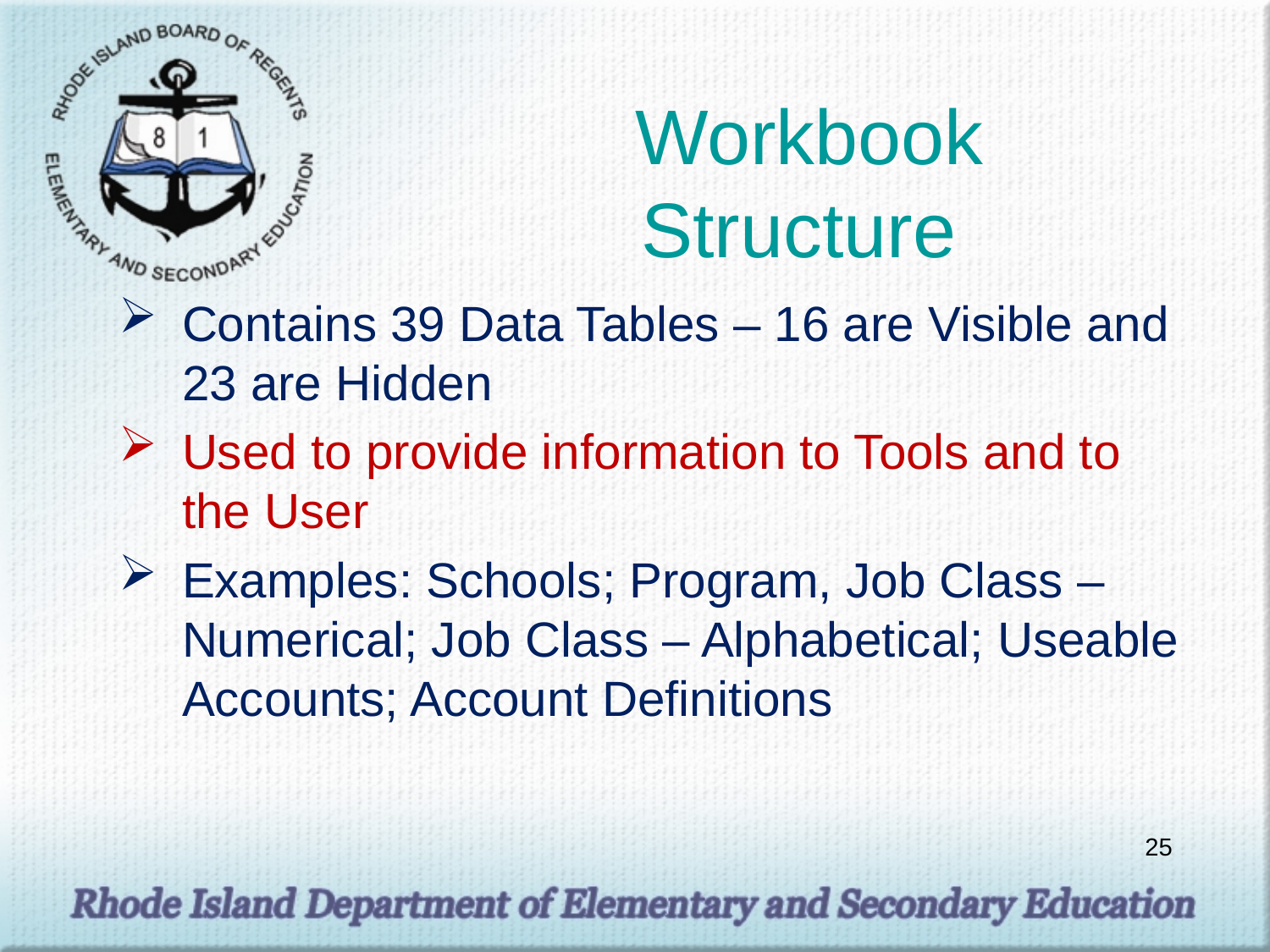

# Workbook Structure
Contains 39 Data Tables – 16 are Visible and 23 are Hidden
Used to provide information to Tools and to the User
Examples: Schools; Program, Job Class – Numerical; Job Class – Alphabetical; Useable Accounts; Account Definitions
25